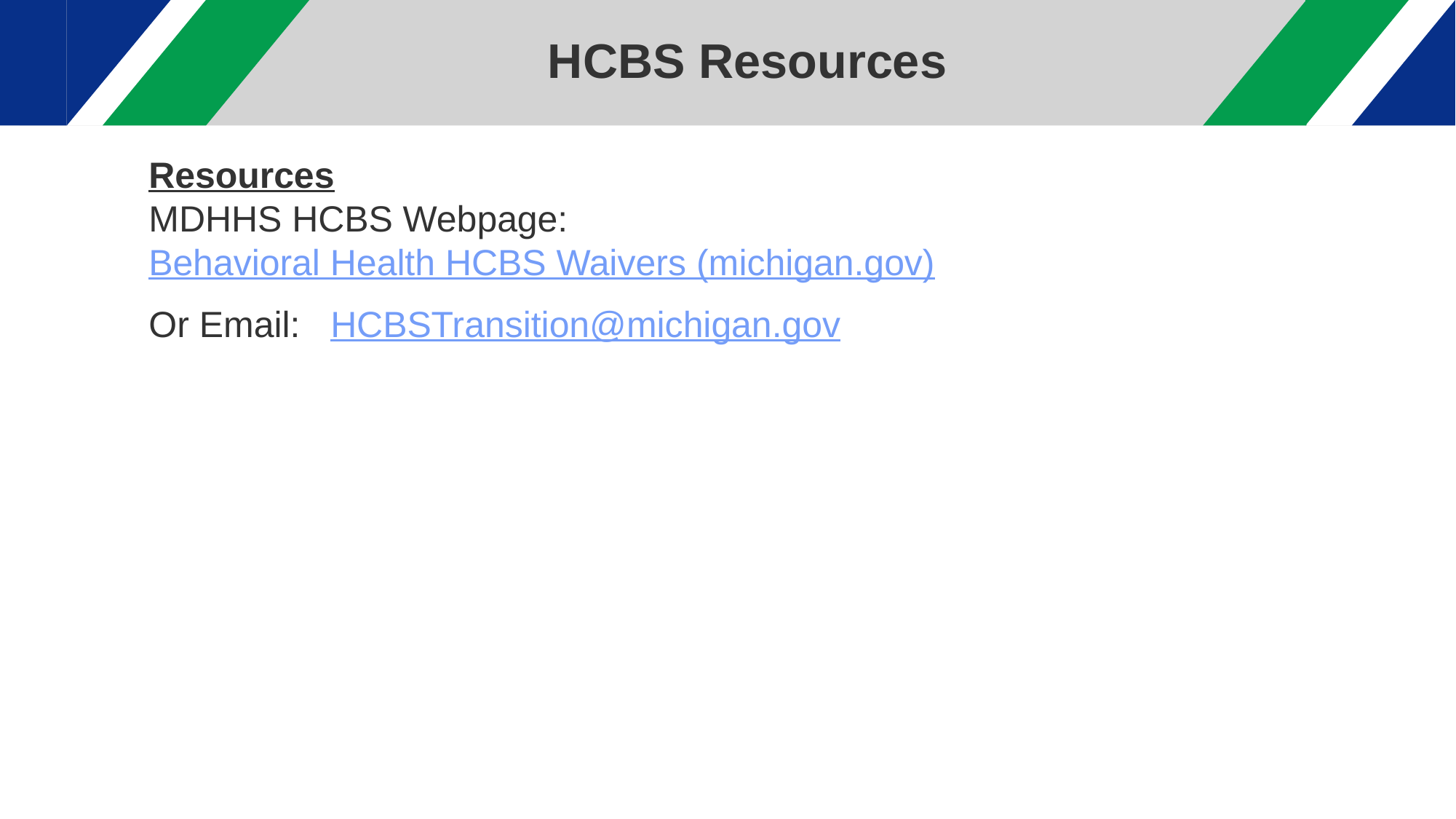

HCBS Resources

Resources
MDHHS HCBS Webpage:
Behavioral Health HCBS Waivers (michigan.gov)
Or Email:  HCBSTransition@michigan.gov